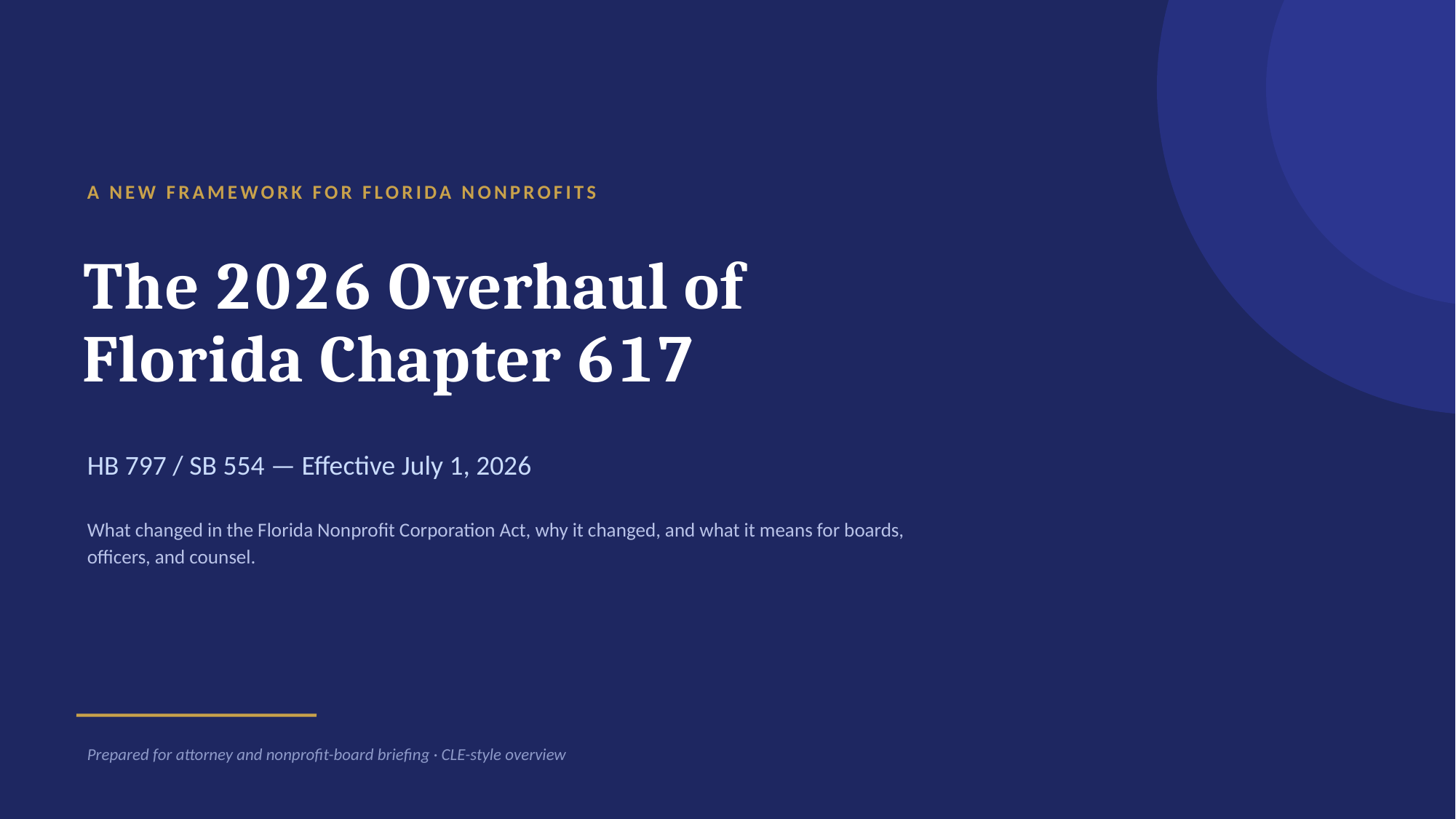

A NEW FRAMEWORK FOR FLORIDA NONPROFITS
The 2026 Overhaul of
Florida Chapter 617
HB 797 / SB 554 — Effective July 1, 2026
What changed in the Florida Nonprofit Corporation Act, why it changed, and what it means for boards, officers, and counsel.

Prepared for attorney and nonprofit-board briefing · CLE-style overview